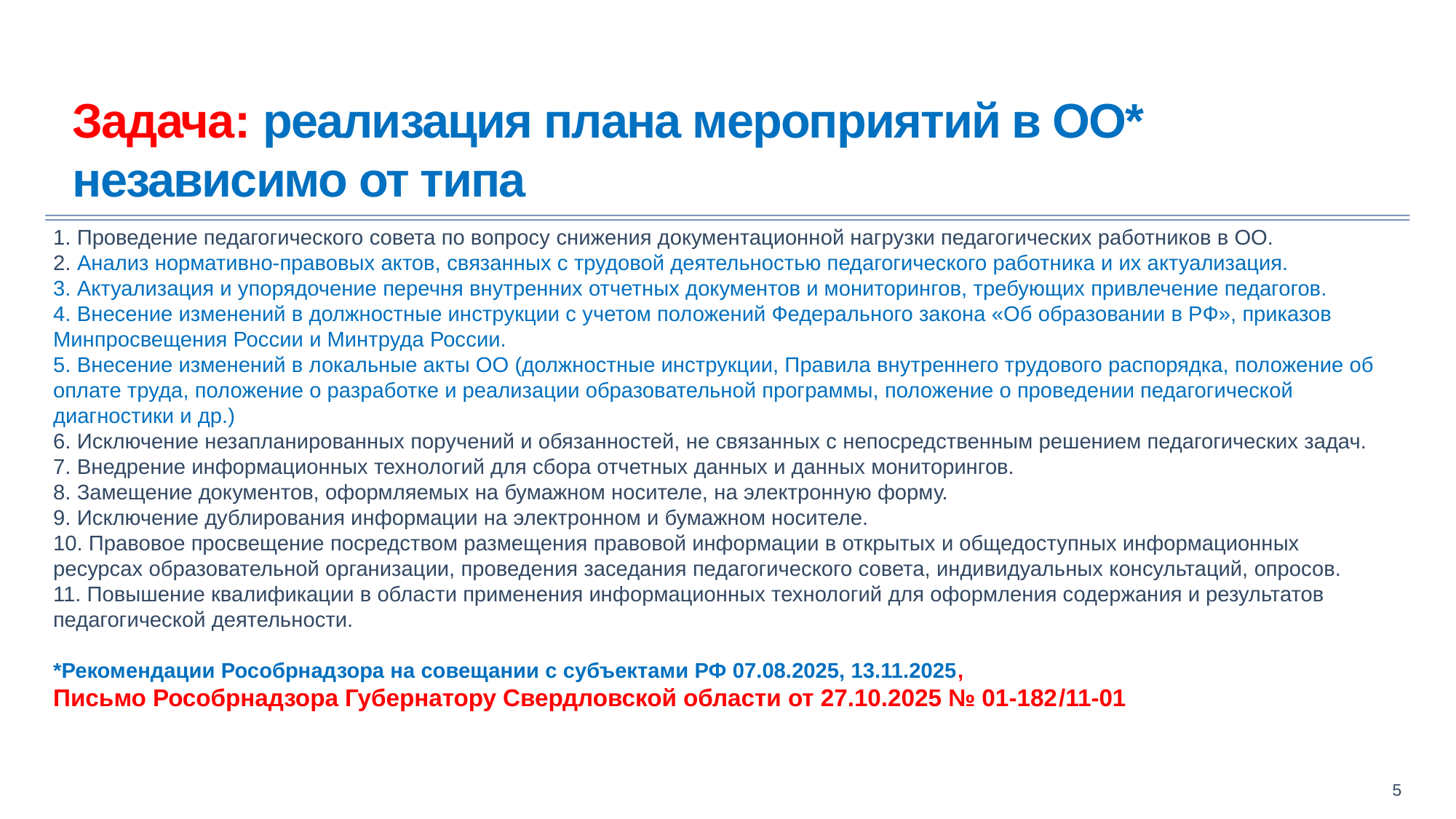

# Задача: реализация плана мероприятий в ОО* независимо от типа
1. Проведение педагогического совета по вопросу снижения документационной нагрузки педагогических работников в ОО.
2. Анализ нормативно-правовых актов, связанных с трудовой деятельностью педагогического работника и их актуализация.
3. Актуализация и упорядочение перечня внутренних отчетных документов и мониторингов, требующих привлечение педагогов.
4. Внесение изменений в должностные инструкции с учетом положений Федерального закона «Об образовании в РФ», приказов Минпросвещения России и Минтруда России.
5. Внесение изменений в локальные акты ОО (должностные инструкции, Правила внутреннего трудового распорядка, положение об оплате труда, положение о разработке и реализации образовательной программы, положение о проведении педагогической диагностики и др.)
6. Исключение незапланированных поручений и обязанностей, не связанных с непосредственным решением педагогических задач.
7. Внедрение информационных технологий для сбора отчетных данных и данных мониторингов.
8. Замещение документов, оформляемых на бумажном носителе, на электронную форму.
9. Исключение дублирования информации на электронном и бумажном носителе.
10. Правовое просвещение посредством размещения правовой информации в открытых и общедоступных информационных ресурсах образовательной организации, проведения заседания педагогического совета, индивидуальных консультаций, опросов.
11. Повышение квалификации в области применения информационных технологий для оформления содержания и результатов педагогической деятельности.

*Рекомендации Рособрнадзора на совещании с субъектами РФ 07.08.2025, 13.11.2025,
Письмо Рособрнадзора Губернатору Свердловской области от 27.10.2025 № 01-182/11-01

5